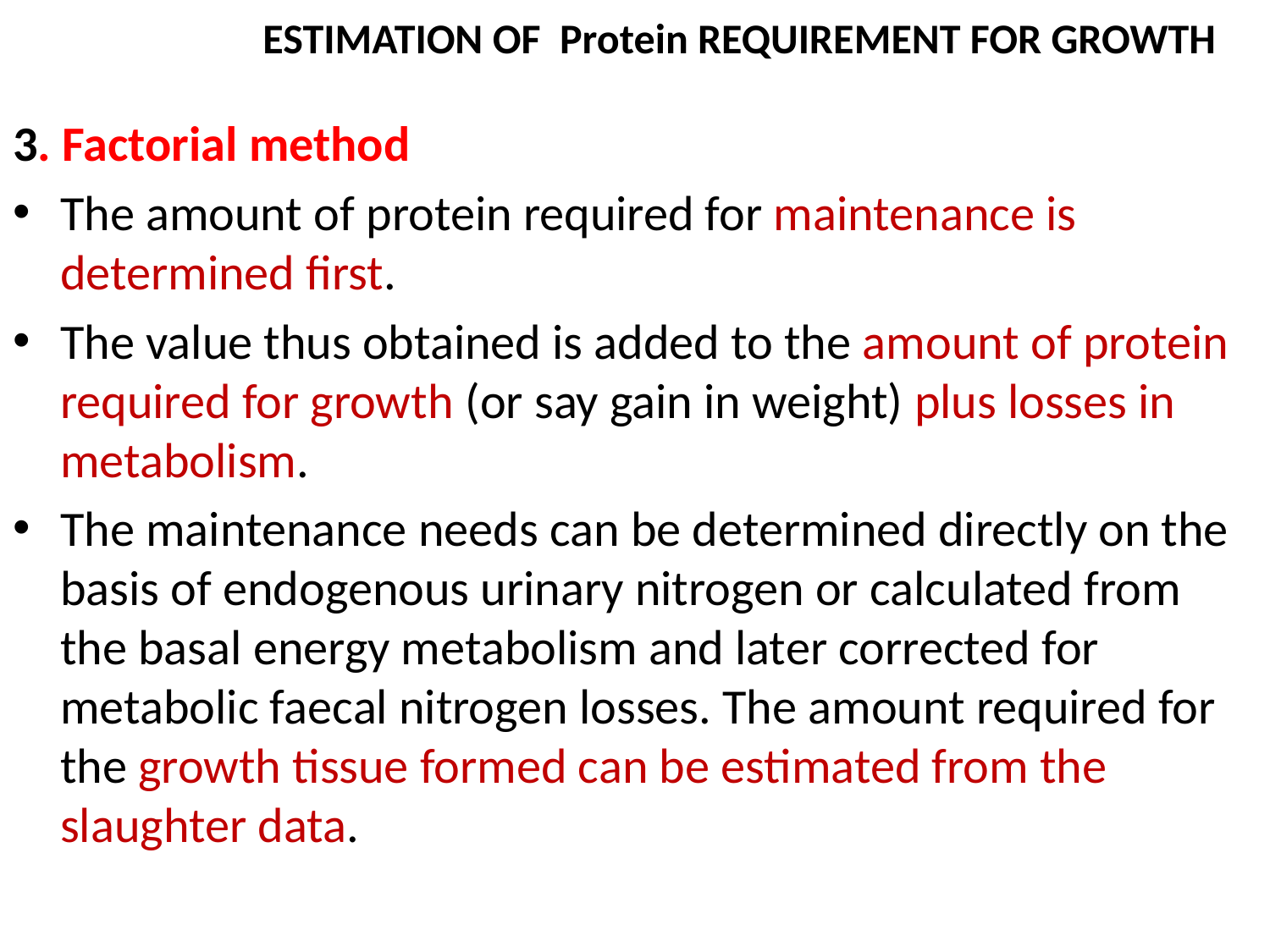

# ESTIMATION OF  Protein REQUIREMENT FOR GROWTH
3. Factorial method
The amount of protein required for maintenance is determined first.
The value thus obtained is added to the amount of protein required for growth (or say gain in weight) plus losses in metabolism.
The maintenance needs can be determined directly on the basis of endogenous urinary nitrogen or calculated from the basal energy metabolism and later corrected for metabolic faecal nitrogen losses. The amount required for the growth tissue formed can be estimated from the slaughter data.